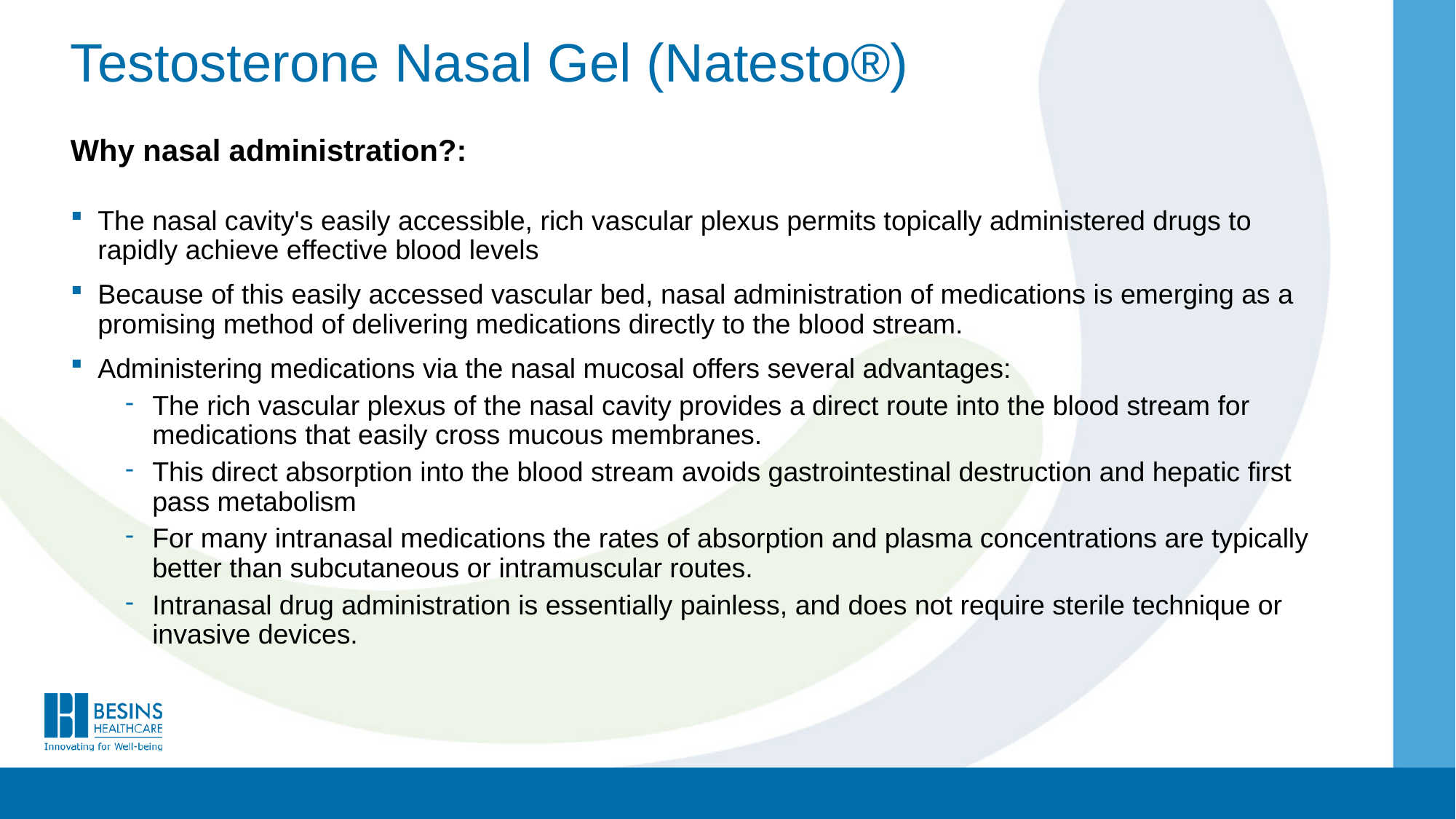

Testosterone Nasal Gel (Natesto®)
Why nasal administration?:

The nasal cavity's easily accessible, rich vascular plexus permits topically administered drugs to rapidly achieve effective blood levels
Because of this easily accessed vascular bed, nasal administration of medications is emerging as a promising method of delivering medications directly to the blood stream.
Administering medications via the nasal mucosal offers several advantages:
The rich vascular plexus of the nasal cavity provides a direct route into the blood stream for medications that easily cross mucous membranes.
This direct absorption into the blood stream avoids gastrointestinal destruction and hepatic first pass metabolism
For many intranasal medications the rates of absorption and plasma concentrations are typically better than subcutaneous or intramuscular routes.
Intranasal drug administration is essentially painless, and does not require sterile technique or invasive devices.